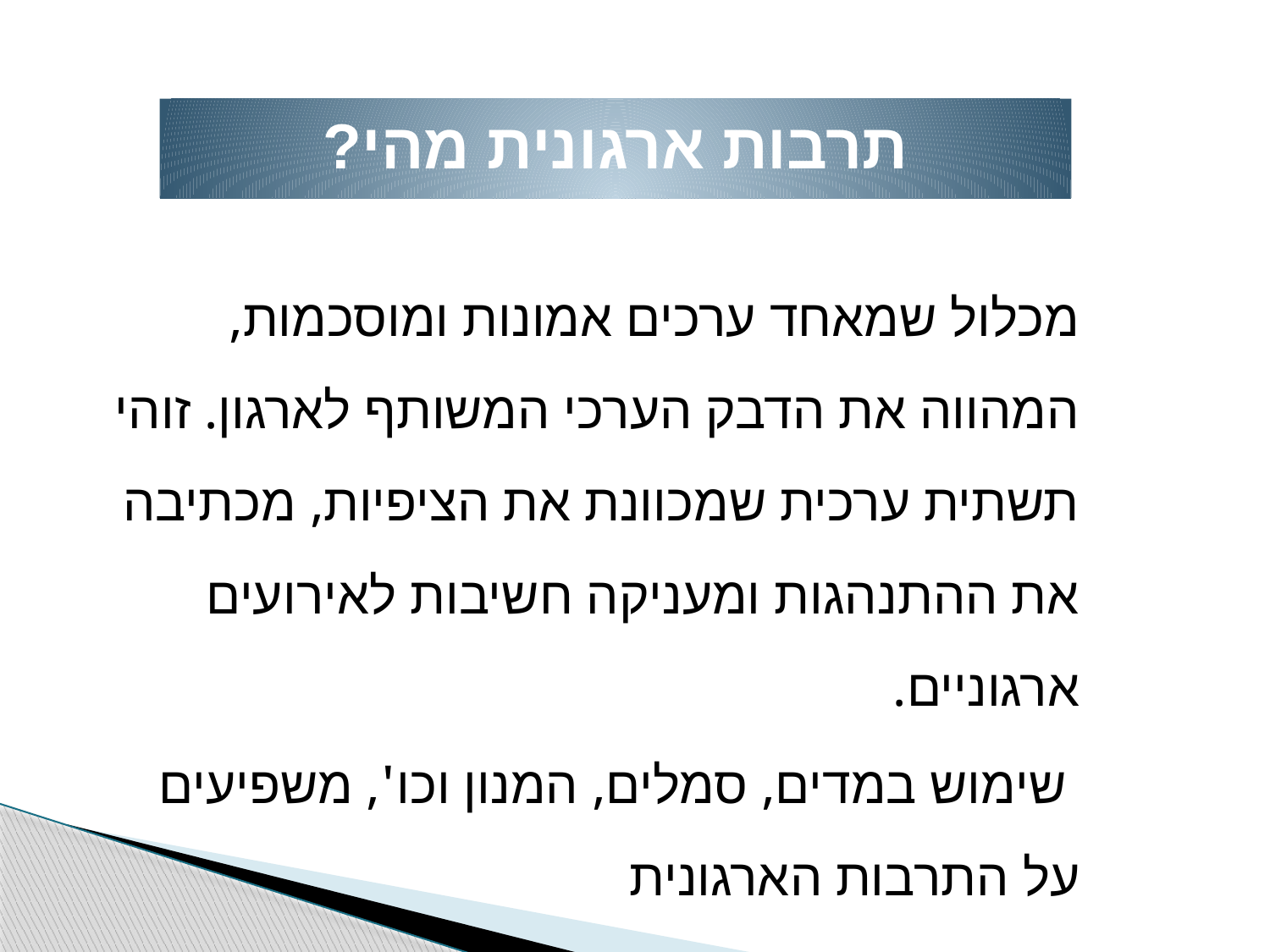

תרבות ארגונית מהי?
מכלול שמאחד ערכים אמונות ומוסכמות, המהווה את הדבק הערכי המשותף לארגון. זוהי תשתית ערכית שמכוונת את הציפיות, מכתיבה את ההתנהגות ומעניקה חשיבות לאירועים ארגוניים.
 שימוש במדים, סמלים, המנון וכו', משפיעים על התרבות הארגונית
41